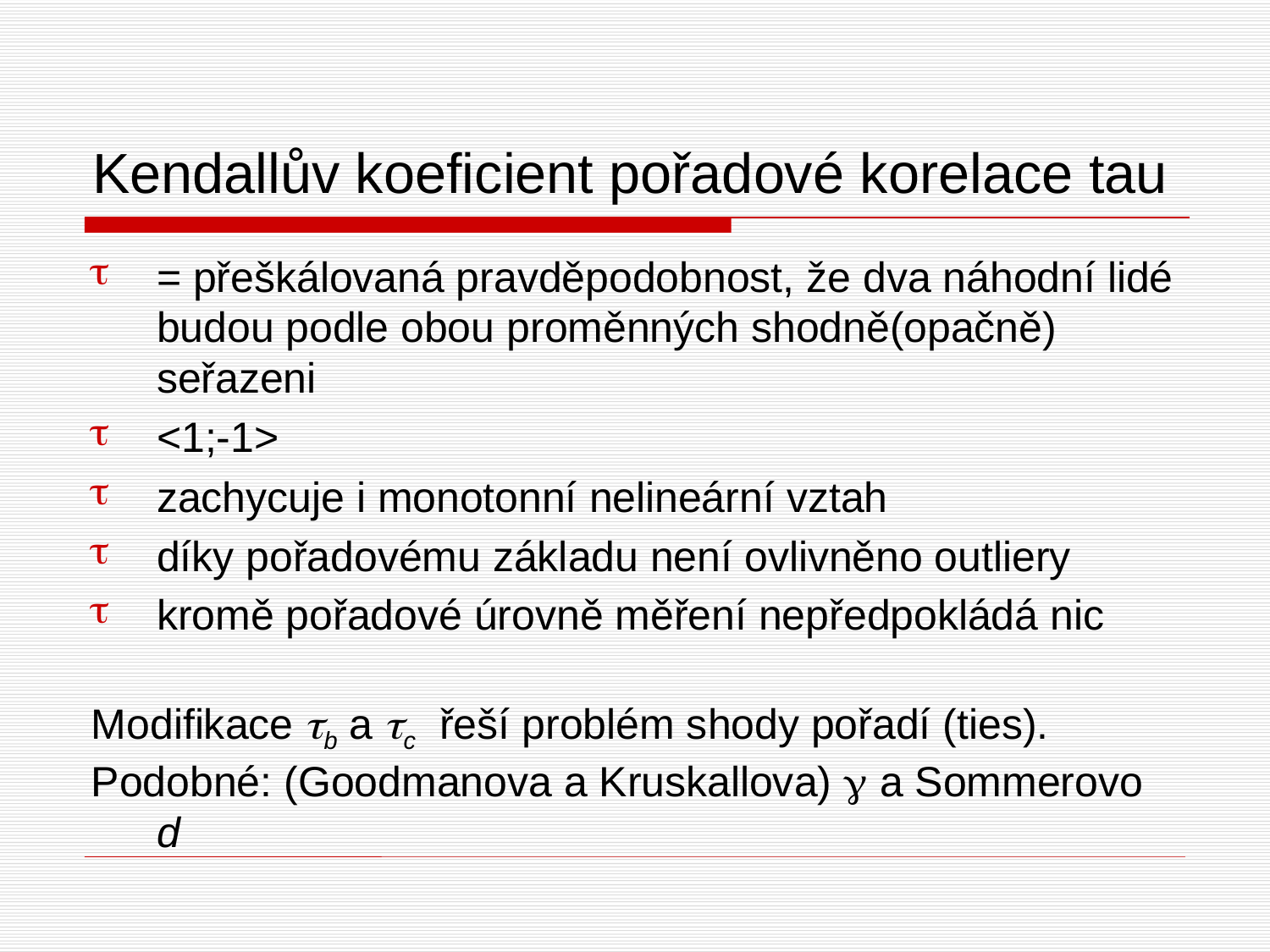

# Kendallův koeficient pořadové korelace tau
= přeškálovaná pravděpodobnost, že dva náhodní lidé budou podle obou proměnných shodně(opačně) seřazeni
<1;-1>
zachycuje i monotonní nelineární vztah
díky pořadovému základu není ovlivněno outliery
kromě pořadové úrovně měření nepředpokládá nic

Modifikace τb a τc  řeší problém shody pořadí (ties).
Podobné: (Goodmanova a Kruskallova) γ a Sommerovo d